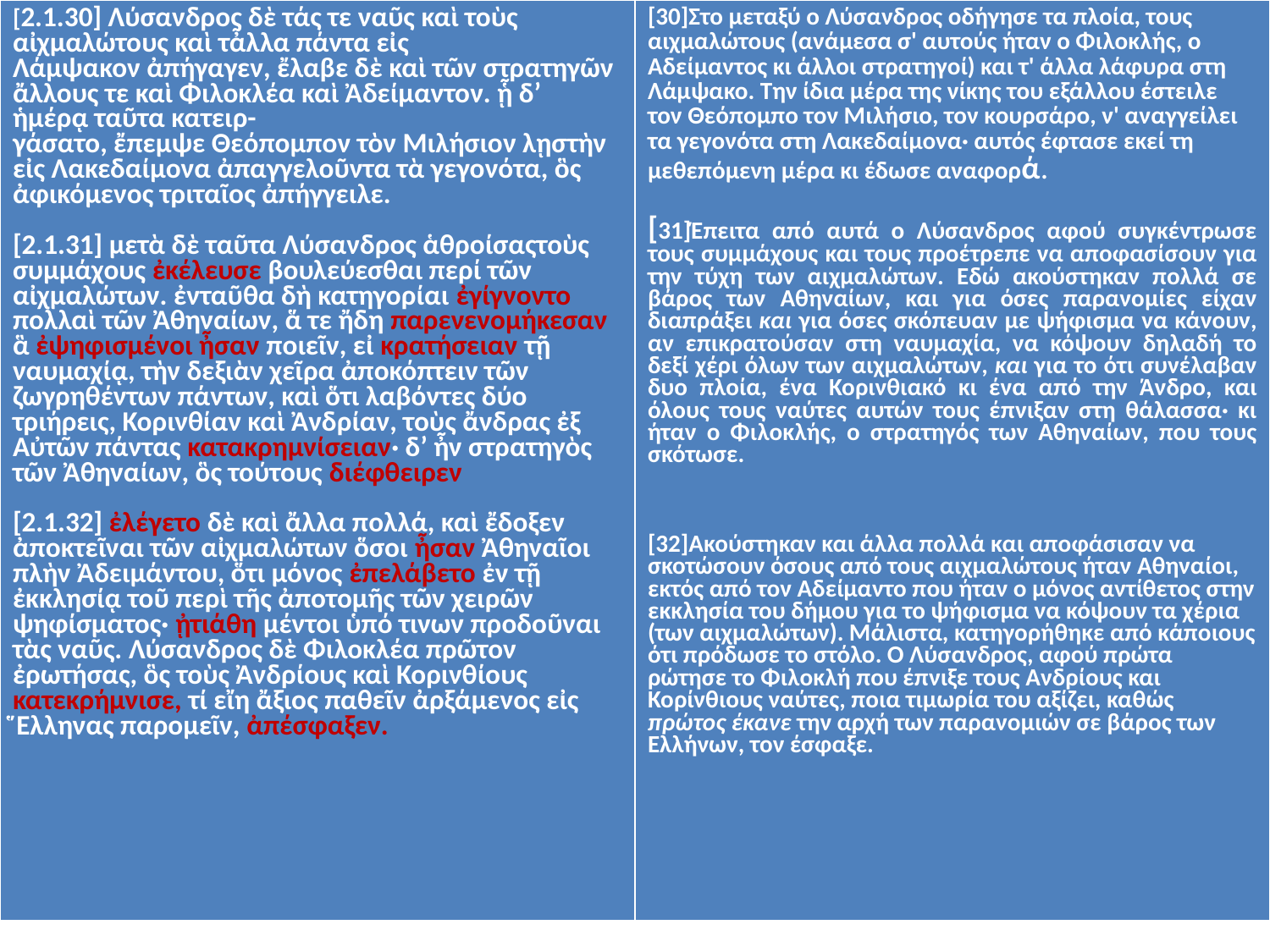

| [2.1.30] Λύσανδρος δὲ τάς τε ναῦς καὶ τοὺς αἰχμαλώτους καὶ τἆλλα πάντα εἰς Λάμψακον ἀπήγαγεν, ἔλαβε δὲ καὶ τῶν στρατηγῶν ἄλλους τε καὶ Φιλοκλέα καὶ Ἀδείμαντον. ᾗ δ’ ἡμέρᾳ ταῦτα κατειρ- γάσατο, ἔπεμψε Θεόπομπον τὸν Μιλήσιον λῃστὴν εἰς Λακεδαίμονα ἀπαγγελοῦντα τὰ γεγονότα, ὃς ἀφικόμενος τριταῖος ἀπήγγειλε. [2.1.31] μετὰ δὲ ταῦτα Λύσανδρος ἁθροίσαςτοὺς συμμάχους ἐκέλευσε βουλεύεσθαι περί τῶν αἰχμαλώτων. ἐνταῦθα δὴ κατηγορίαι ἐγίγνοντο πολλαὶ τῶν Ἀθηναίων, ἅ τε ἤδη παρενενομήκεσαν ἃ ἐψηφισμένοι ἦσαν ποιεῖν, εἰ κρατήσειαν τῇ ναυμαχίᾳ, τὴν δεξιὰν χεῖρα ἀποκόπτειν τῶν ζωγρηθέντων πάντων, καὶ ὅτι λαβόντες δύο τριήρεις, Κορινθίαν καὶ Ἀνδρίαν, τοὺς ἄνδρας ἐξ Αὐτῶν πάντας κατακρημνίσειαν· δ’ ἦν στρατηγὸς τῶν Ἀθηναίων, ὃς τούτους διέφθειρεν [2.1.32] ἐλέγετο δὲ καὶ ἄλλα πολλά, καὶ ἔδοξεν ἀποκτεῖναι τῶν αἰχμαλώτων ὅσοι ἦσαν Ἀθηναῖοι πλὴν Ἀδειμάντου, ὅτι μόνος ἐπελάβετο ἐν τῇ ἐκκλησίᾳ τοῦ περὶ τῆς ἀποτομῆς τῶν χειρῶν ψηφίσματος· ᾐτιάθη μέντοι ὑπό τινων προδοῦναι τὰς ναῦς. Λύσανδρος δὲ Φιλοκλέα πρῶτον ἐρωτήσας, ὃς τοὺς Ἀνδρίους καὶ Κορινθίους κατεκρήμνισε, τί εἴη ἄξιος παθεῖν ἀρξάμενος εἰς Ἕλληνας παρομεῖν, ἀπέσφαξεν. | [30]Στο μεταξύ ο Λύσανδρος οδήγησε τα πλοία, τους αιχμαλώτους (ανάμεσα σ' αυτούς ήταν ο Φιλοκλής, ο Αδείμαντος κι άλλοι στρατηγοί) και τ' άλλα λάφυρα στη Λάμψακο. Την ίδια μέρα της νίκης του εξάλλου έστειλε τον Θεόπομπο τον Μιλήσιο, τον κουρσάρο, ν' αναγγείλει τα γεγονότα στη Λακεδαίμονα· αυτός έφτασε εκεί τη μεθεπόμενη μέρα κι έδωσε αναφορά. [31]Έπειτα από αυτά ο Λύσανδρος αφού συγκέντρωσε τους συμμάχους και τους προέτρεπε να αποφασίσουν για την τύχη των αιχμαλώτων. Εδώ ακούστηκαν πολλά σε βάρος των Αθηναίων, και για όσες παρανομίες είχαν διαπράξει και για όσες σκόπευαν με ψήφισμα να κάνουν, αν επικρατούσαν στη ναυμαχία, να κόψουν δηλαδή το δεξί χέρι όλων των αιχμαλώτων, και για το ότι συνέλαβαν δυο πλοία, ένα Κορινθιακό κι ένα από την Άνδρο, και όλους τους ναύτες αυτών τους έπνιξαν στη θάλασσα· κι ήταν ο Φιλοκλής, ο στρατηγός των Αθηναίων, που τους σκότωσε. [32]Ακούστηκαν και άλλα πολλά και αποφάσισαν να σκοτώσουν όσους από τους αιχμαλώτους ήταν Αθηναίοι, εκτός από τον Αδείμαντο που ήταν ο μόνος αντίθετος στην εκκλησία του δήμου για το ψήφισμα να κόψουν τα χέρια (των αιχμαλώτων). Μάλιστα, κατηγορήθηκε από κάποιους ότι πρόδωσε το στόλο. Ο Λύσανδρος, αφού πρώτα ρώτησε το Φιλοκλή που έπνιξε τους Ανδρίους και Κορίνθιους ναύτες, ποια τιμωρία του αξίζει, καθώς πρώτος έκανε την αρχή των παρανομιών σε βάρος των Ελλήνων, τον έσφαξε. |
| --- | --- |